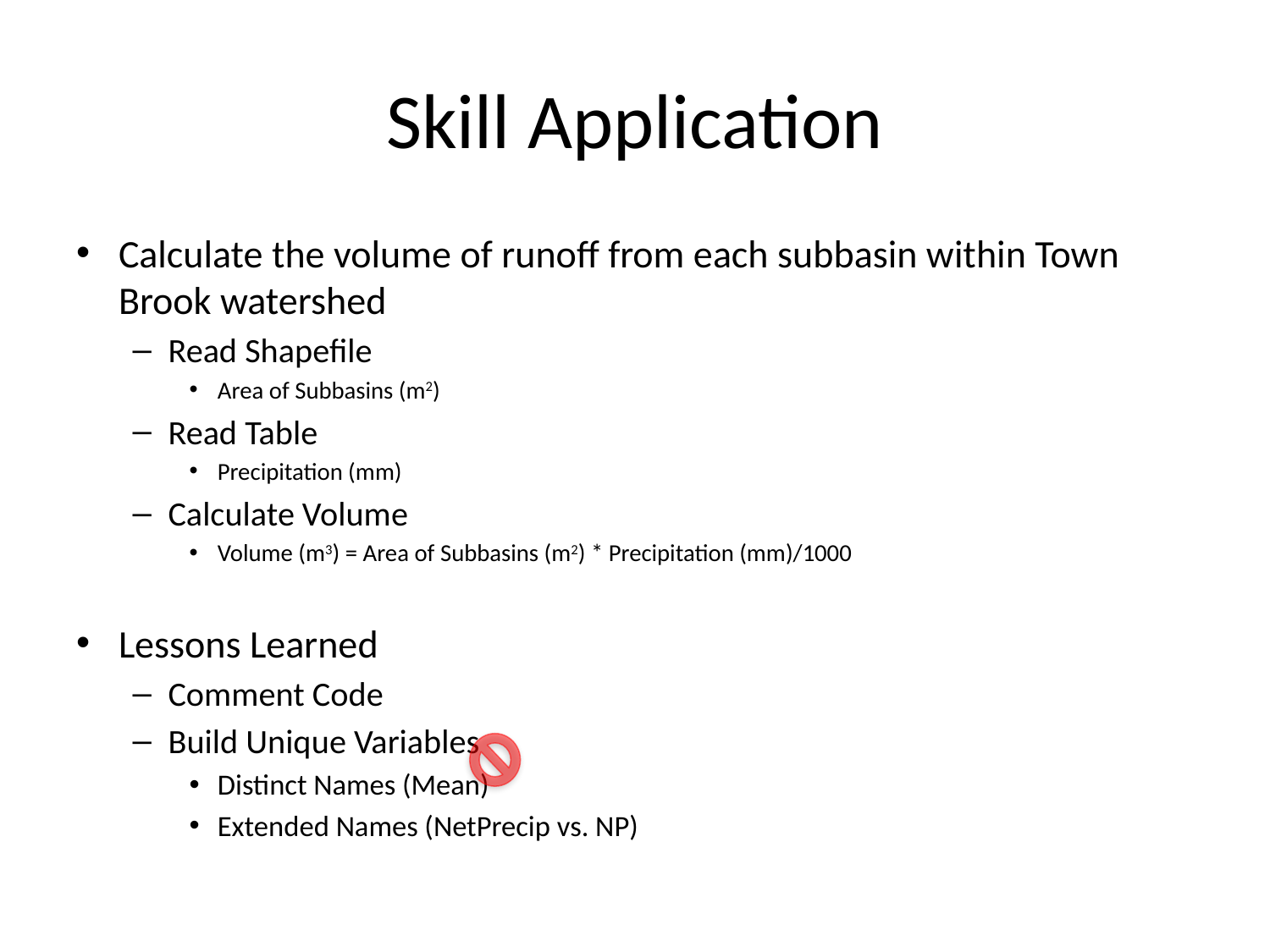

# Skill Application
Calculate the volume of runoff from each subbasin within Town Brook watershed
Read Shapefile
Area of Subbasins (m2)
Read Table
Precipitation (mm)
Calculate Volume
Volume (m3) = Area of Subbasins (m2) * Precipitation (mm)/1000

Lessons Learned
Comment Code
Build Unique Variables
Distinct Names (Mean)
Extended Names (NetPrecip vs. NP)